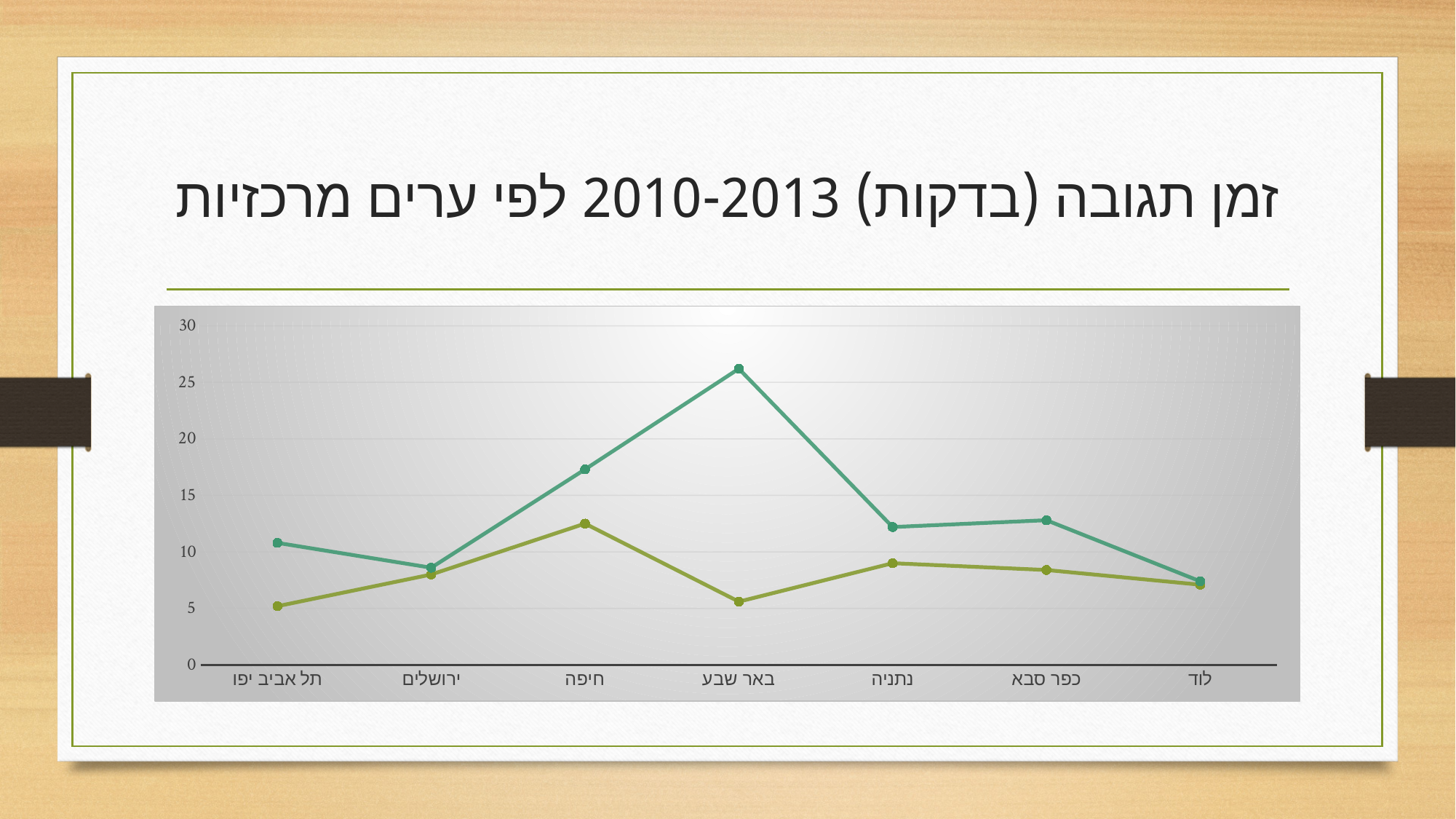

# זמן תגובה (בדקות) 2010-2013 לפי ערים מרכזיות

### Chart

| Category | 2010 | 2013 |
|---|---|---|
| תל אביב יפו | 5.2 | 10.8 |
| ירושלים | 8.0 | 8.6 |
| חיפה | 12.5 | 17.3 |
| באר שבע | 5.6 | 26.2 |
| נתניה | 9.0 | 12.2 |
| כפר סבא | 8.4 | 12.8 |
| לוד | 7.1 | 7.4 |